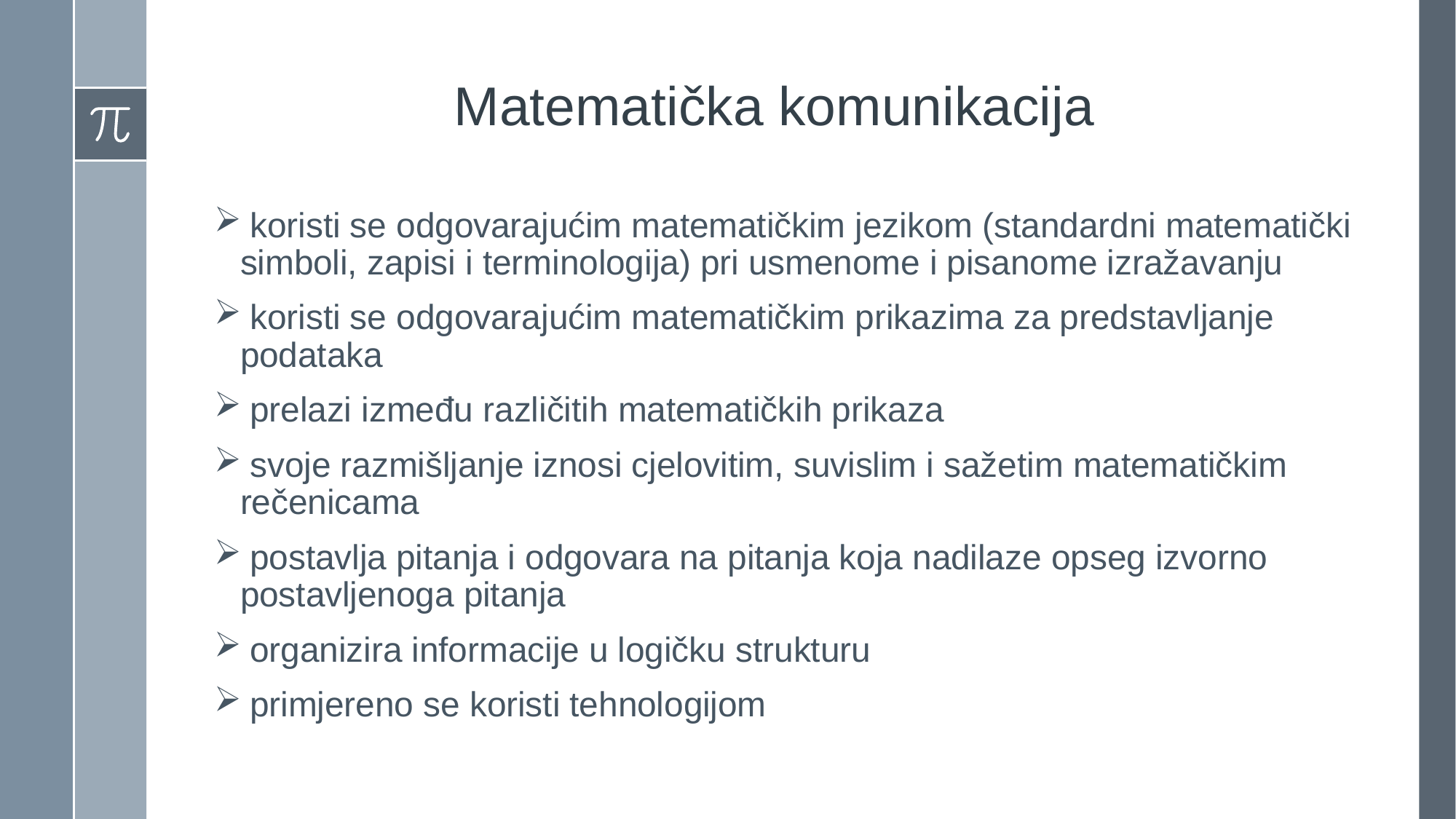

# Matematička komunikacija

 koristi se odgovarajućim matematičkim jezikom (standardni matematički simboli, zapisi i terminologija) pri usmenome i pisanome izražavanju
 koristi se odgovarajućim matematičkim prikazima za predstavljanje podataka
 prelazi između različitih matematičkih prikaza
 svoje razmišljanje iznosi cjelovitim, suvislim i sažetim matematičkim rečenicama
 postavlja pitanja i odgovara na pitanja koja nadilaze opseg izvorno postavljenoga pitanja
 organizira informacije u logičku strukturu
 primjereno se koristi tehnologijom